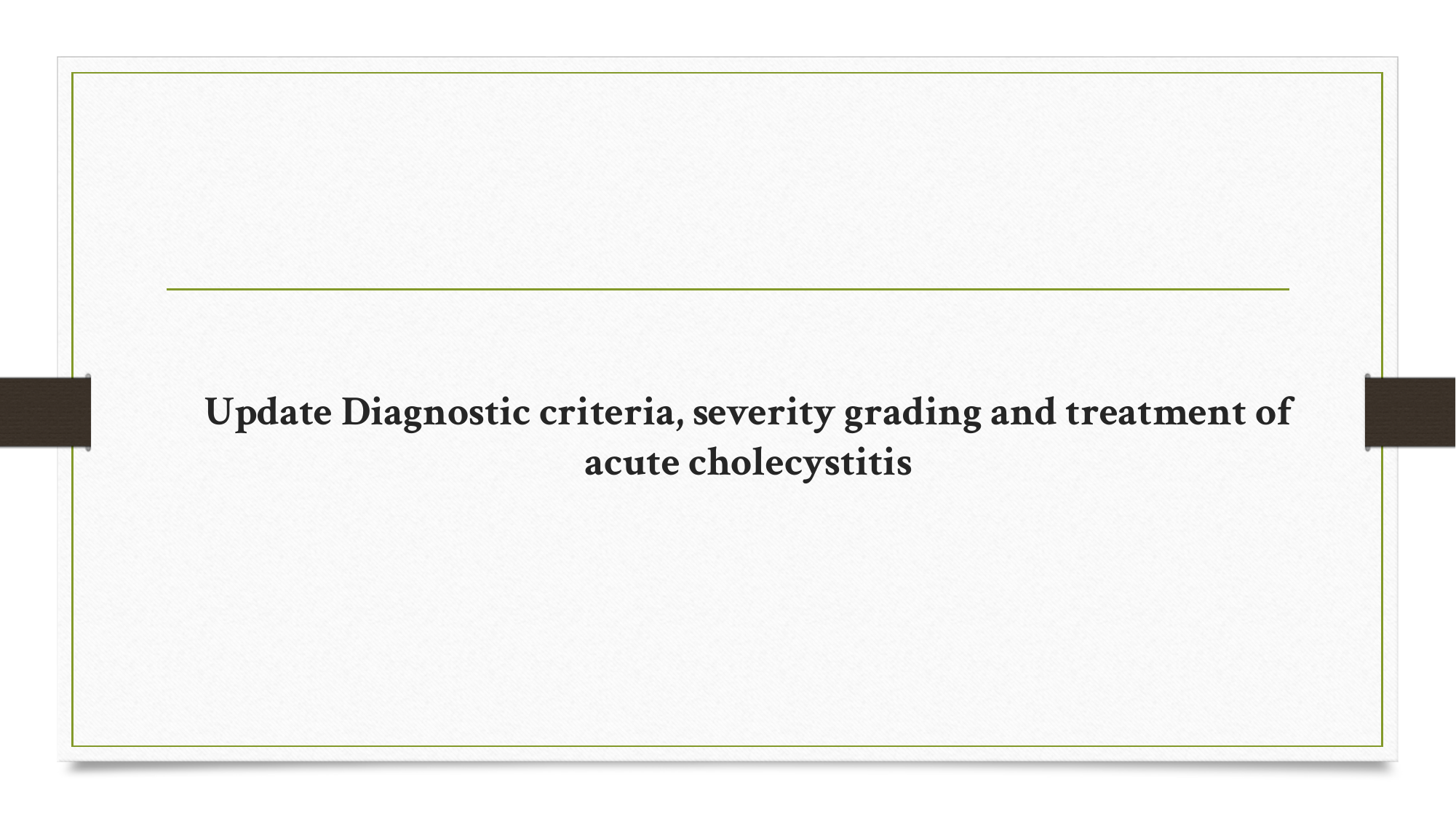

# Update Diagnostic criteria, severity grading and treatment of acute cholecystitis